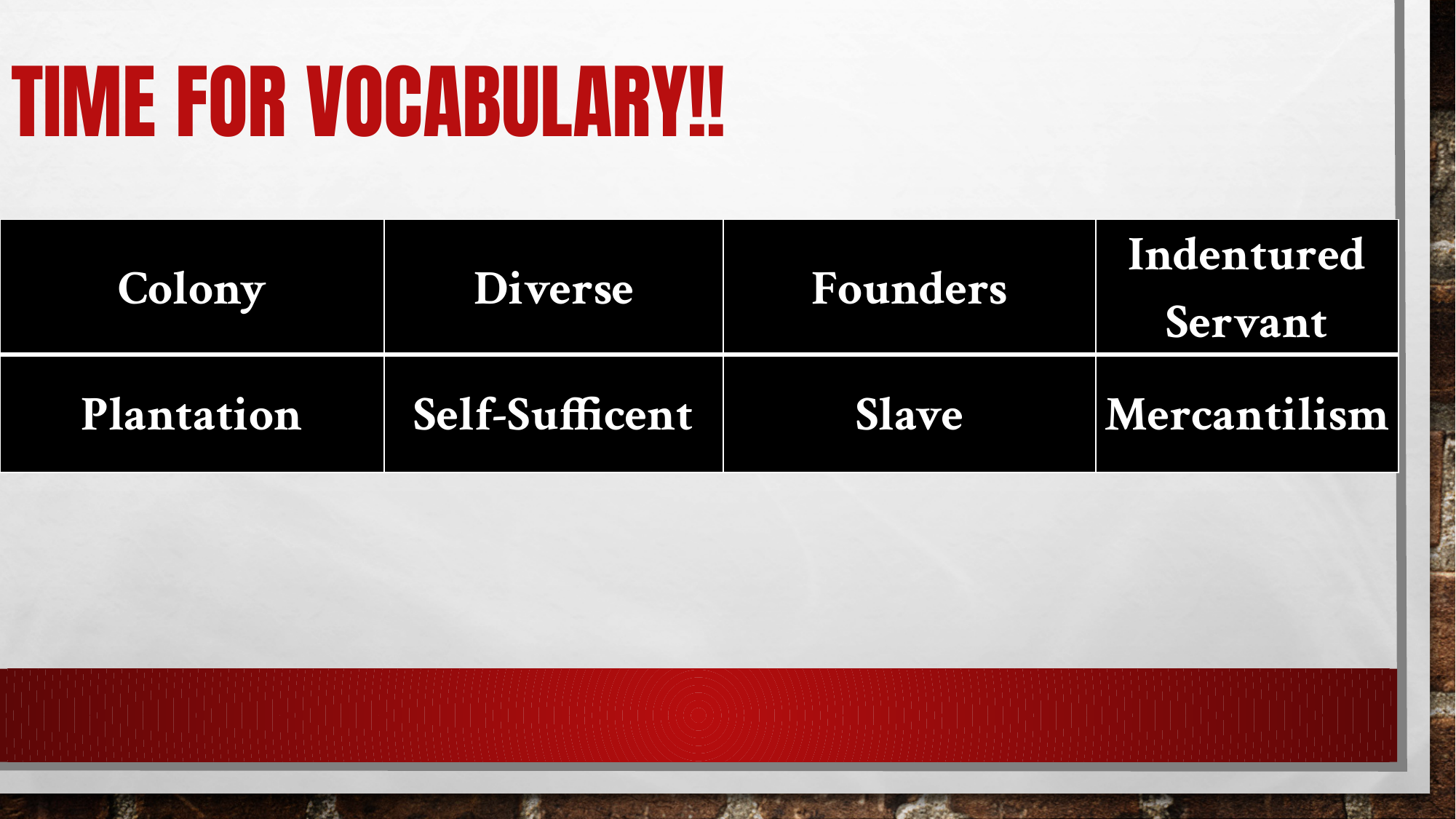

# Time for vocabulary!!
| Colony | Diverse | Founders | Indentured Servant |
| --- | --- | --- | --- |
| Plantation | Self-Sufficent | Slave | Mercantilism |